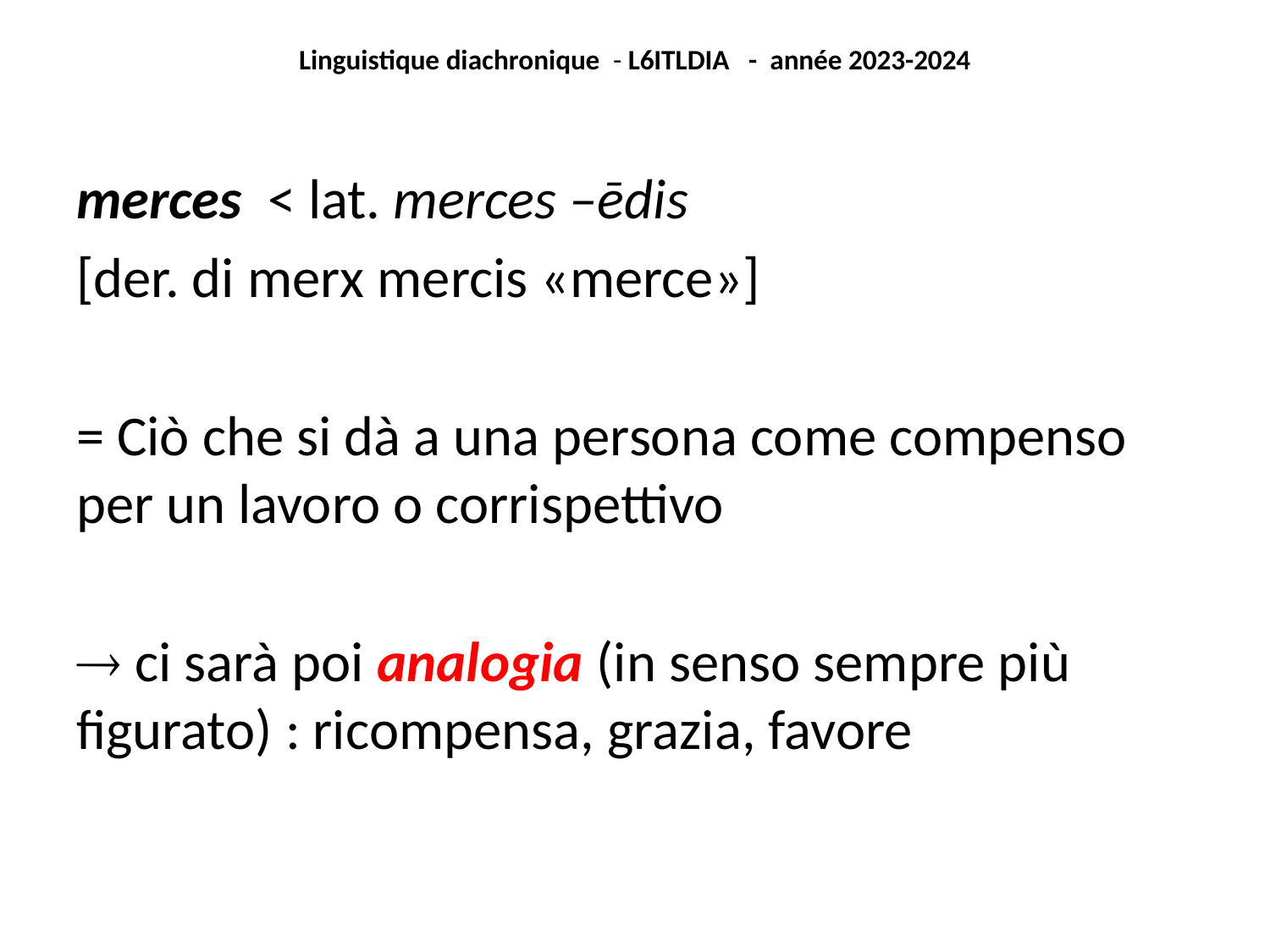

Linguistique diachronique  - L6ITLDIA   -  année 2023-2024
merces  < lat. merces –ēdis
[der. di merx mercis «merce»]

= Ciò che si dà a una persona come compenso per un lavoro o corrispettivo

→ ci sarà poi analogia (in senso sempre più figurato) : ricompensa, grazia, favore